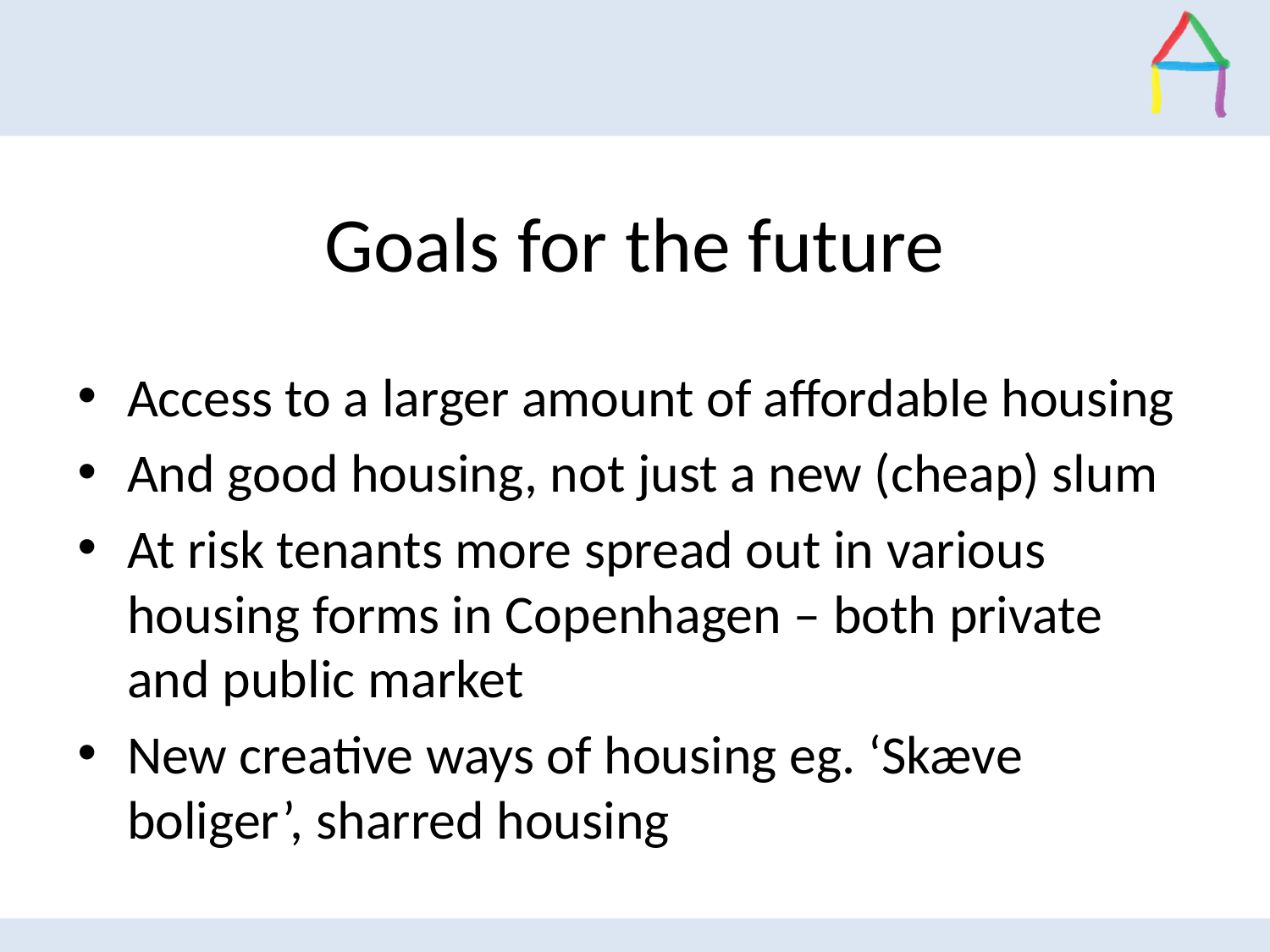

# Goals for the future
Access to a larger amount of affordable housing
And good housing, not just a new (cheap) slum
At risk tenants more spread out in various housing forms in Copenhagen – both private and public market
New creative ways of housing eg. ‘Skæve boliger’, sharred housing